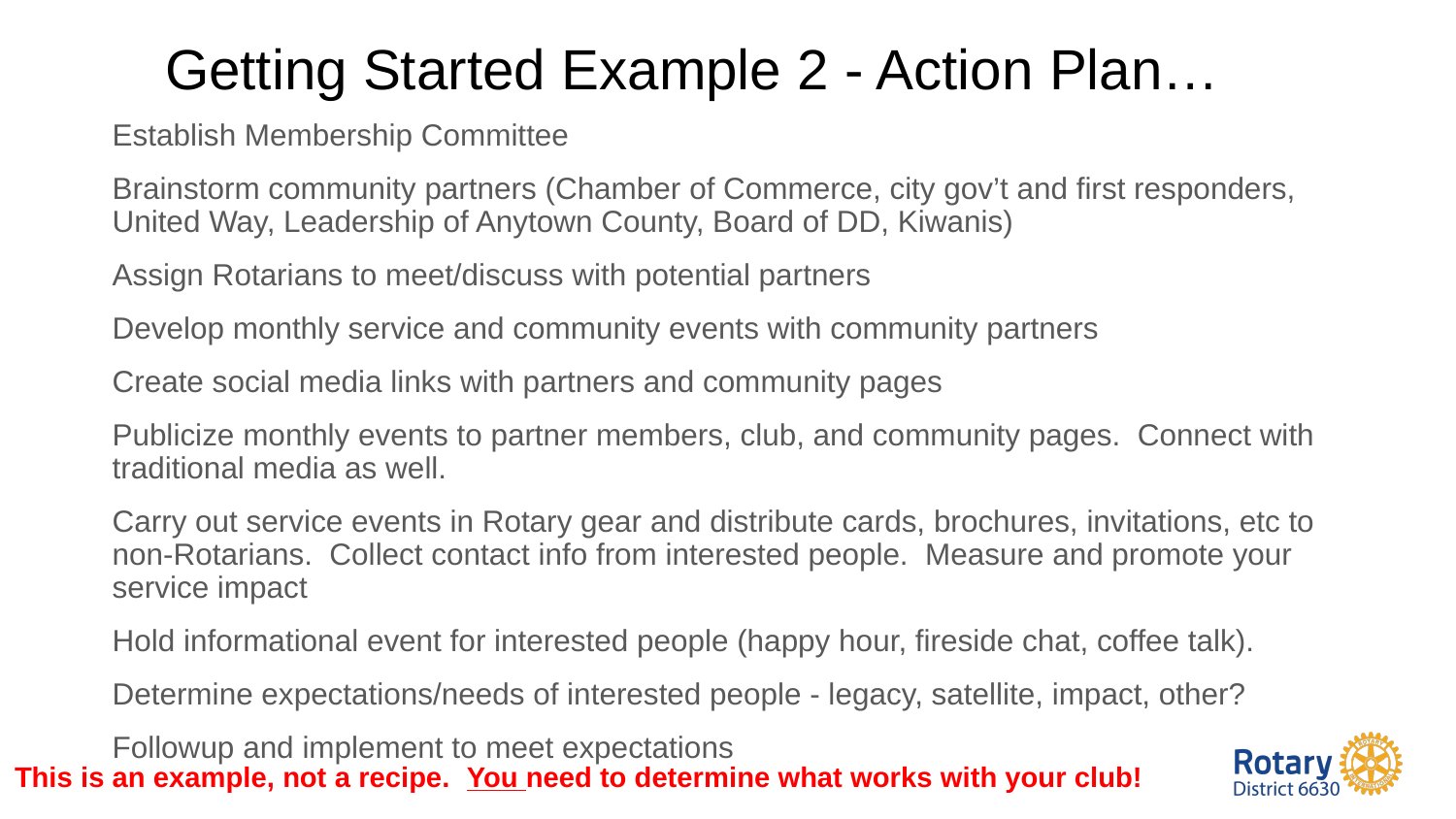

# Getting Started Example 2 - Action Plan…
Establish Membership Committee
Brainstorm community partners (Chamber of Commerce, city gov’t and first responders, United Way, Leadership of Anytown County, Board of DD, Kiwanis)
Assign Rotarians to meet/discuss with potential partners
Develop monthly service and community events with community partners
Create social media links with partners and community pages
Publicize monthly events to partner members, club, and community pages.  Connect with traditional media as well.
Carry out service events in Rotary gear and distribute cards, brochures, invitations, etc to non-Rotarians.  Collect contact info from interested people.  Measure and promote your service impact
Hold informational event for interested people (happy hour, fireside chat, coffee talk).
Determine expectations/needs of interested people - legacy, satellite, impact, other?
Followup and implement to meet expectations
This is an example, not a recipe.  You need to determine what works with your club!